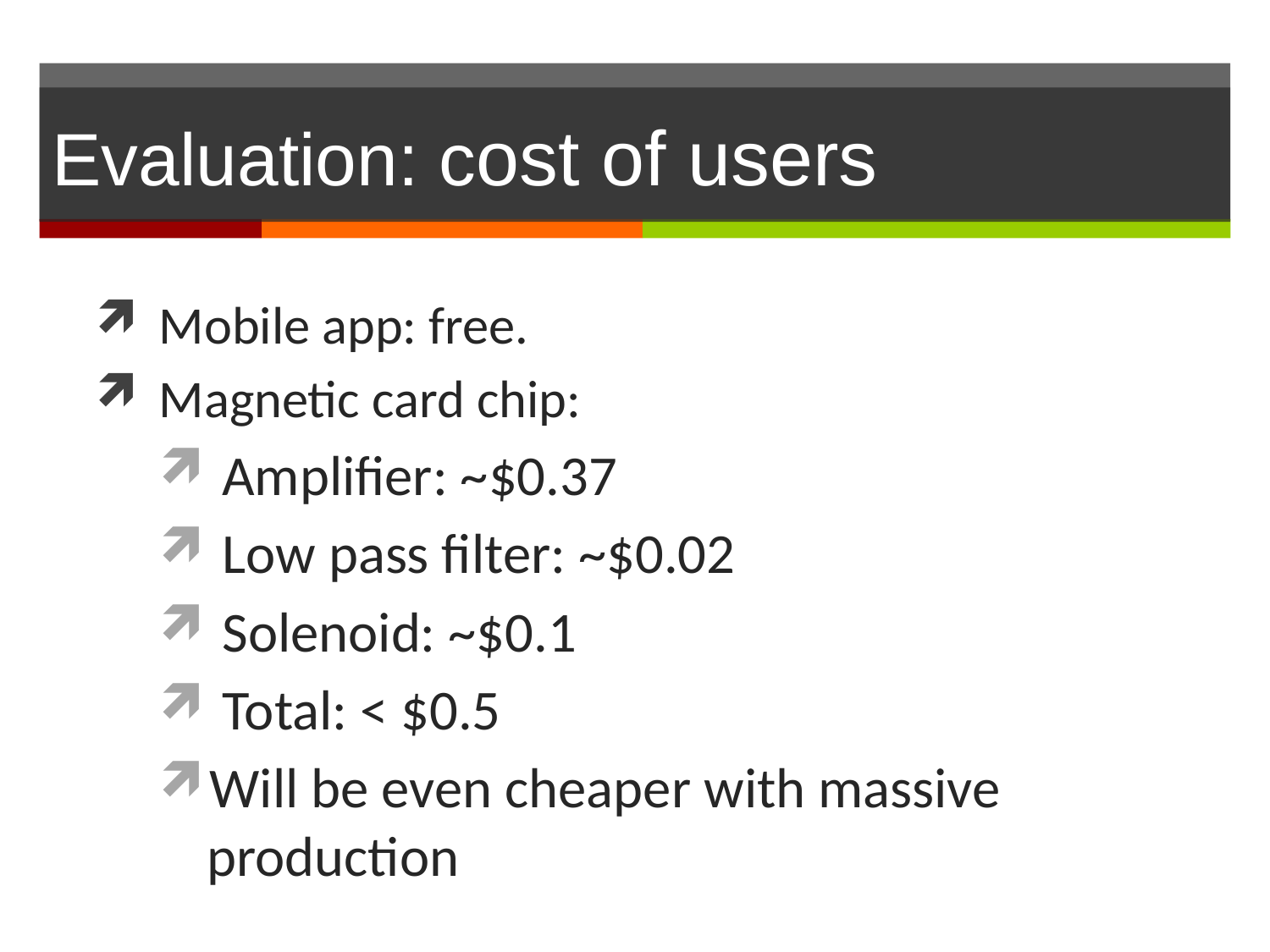

# Evaluation: cost of users
Mobile app: free.
Magnetic card chip:
 Amplifier: ~$0.37
 Low pass filter: ~$0.02
 Solenoid: ~$0.1
 Total: < $0.5
Will be even cheaper with massive production